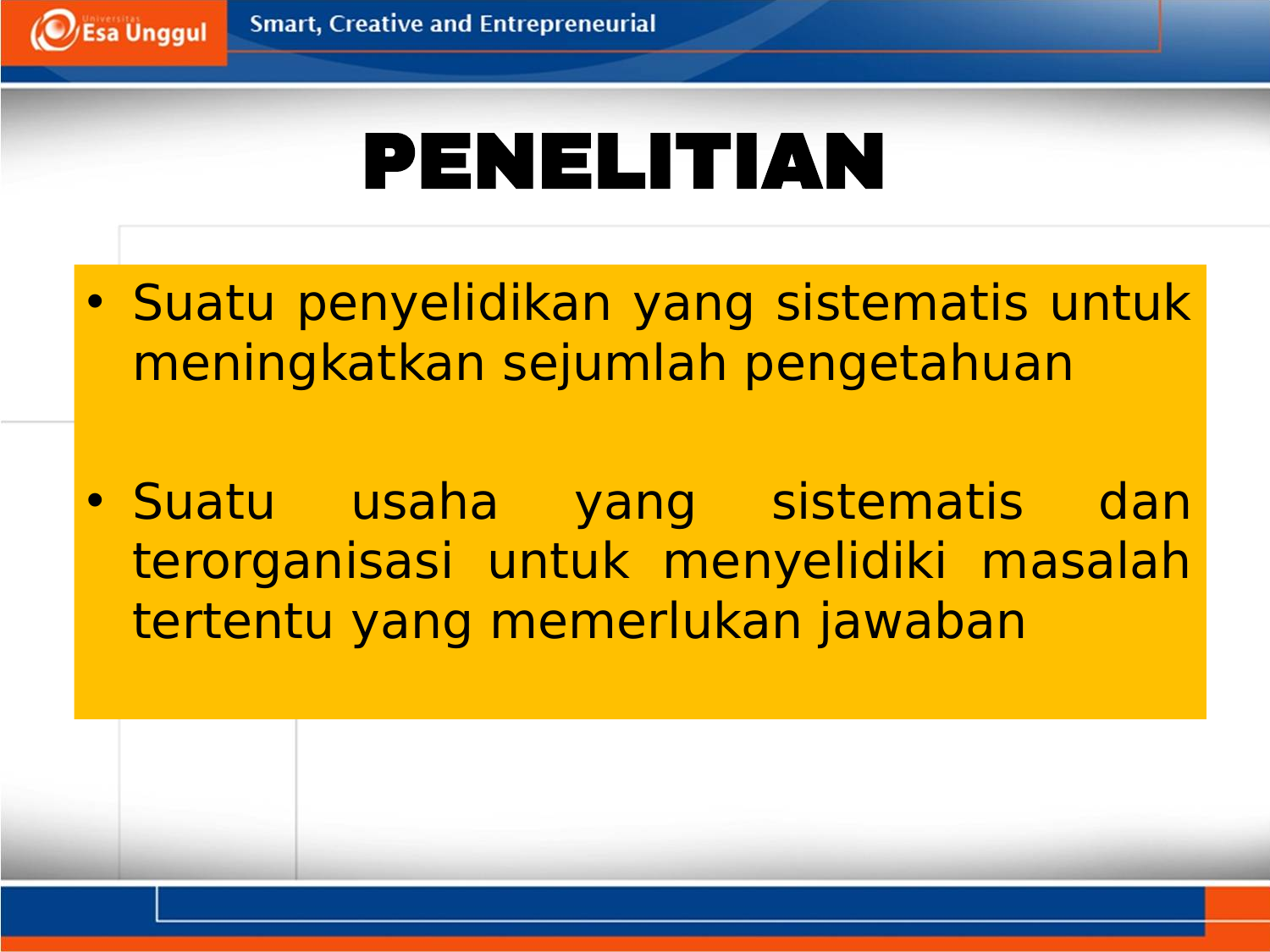

# PENELITIAN
Suatu penyelidikan yang sistematis untuk meningkatkan sejumlah pengetahuan

Suatu usaha yang sistematis dan terorganisasi untuk menyelidiki masalah tertentu yang memerlukan jawaban